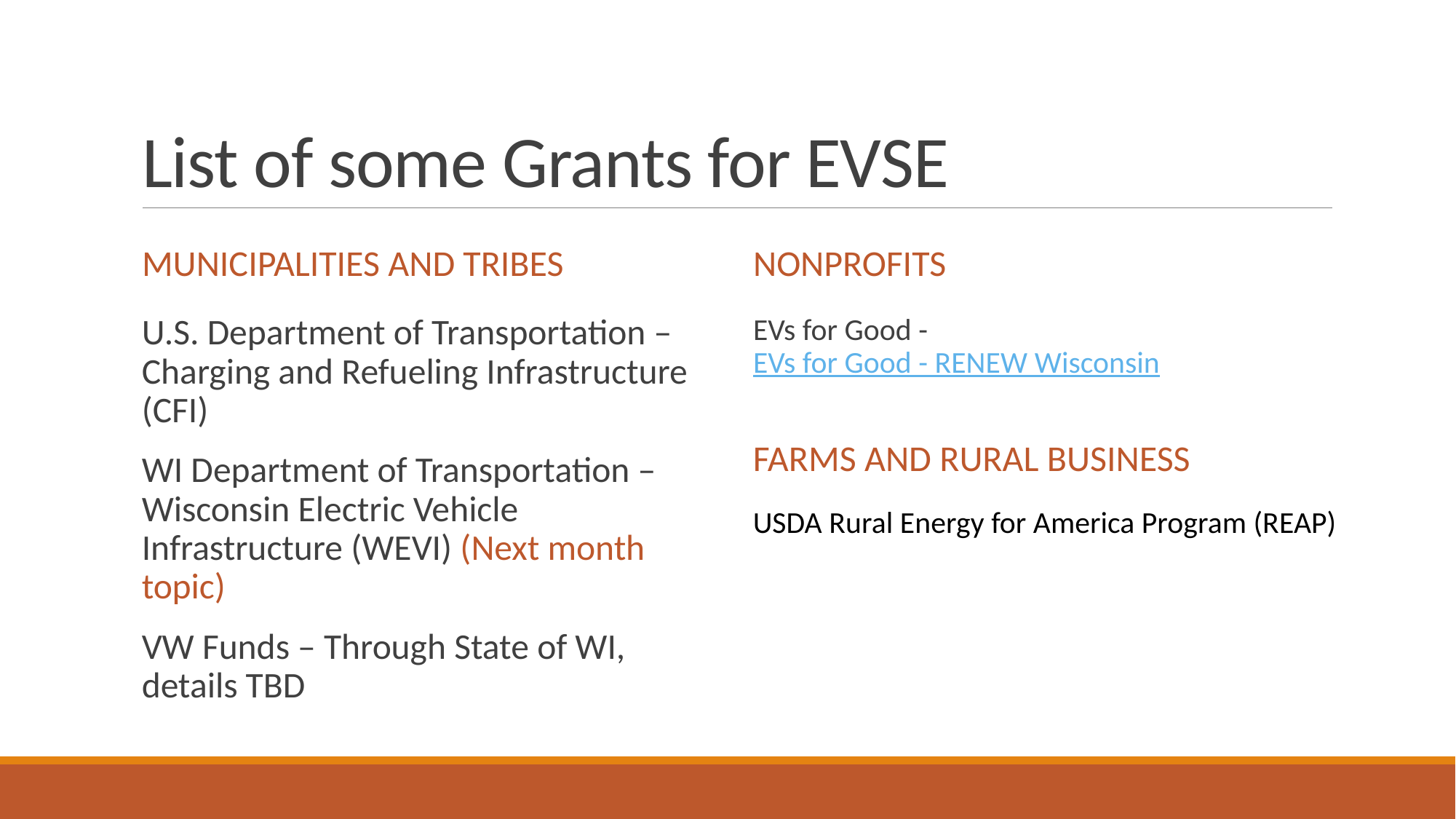

# List of some Grants for EVSE
Municipalities and tribes
Nonprofits
U.S. Department of Transportation – Charging and Refueling Infrastructure (CFI)
WI Department of Transportation – Wisconsin Electric Vehicle Infrastructure (WEVI) (Next month topic)
VW Funds – Through State of WI, details TBD

EVs for Good - EVs for Good - RENEW Wisconsin
farms and rural business
USDA Rural Energy for America Program (REAP)